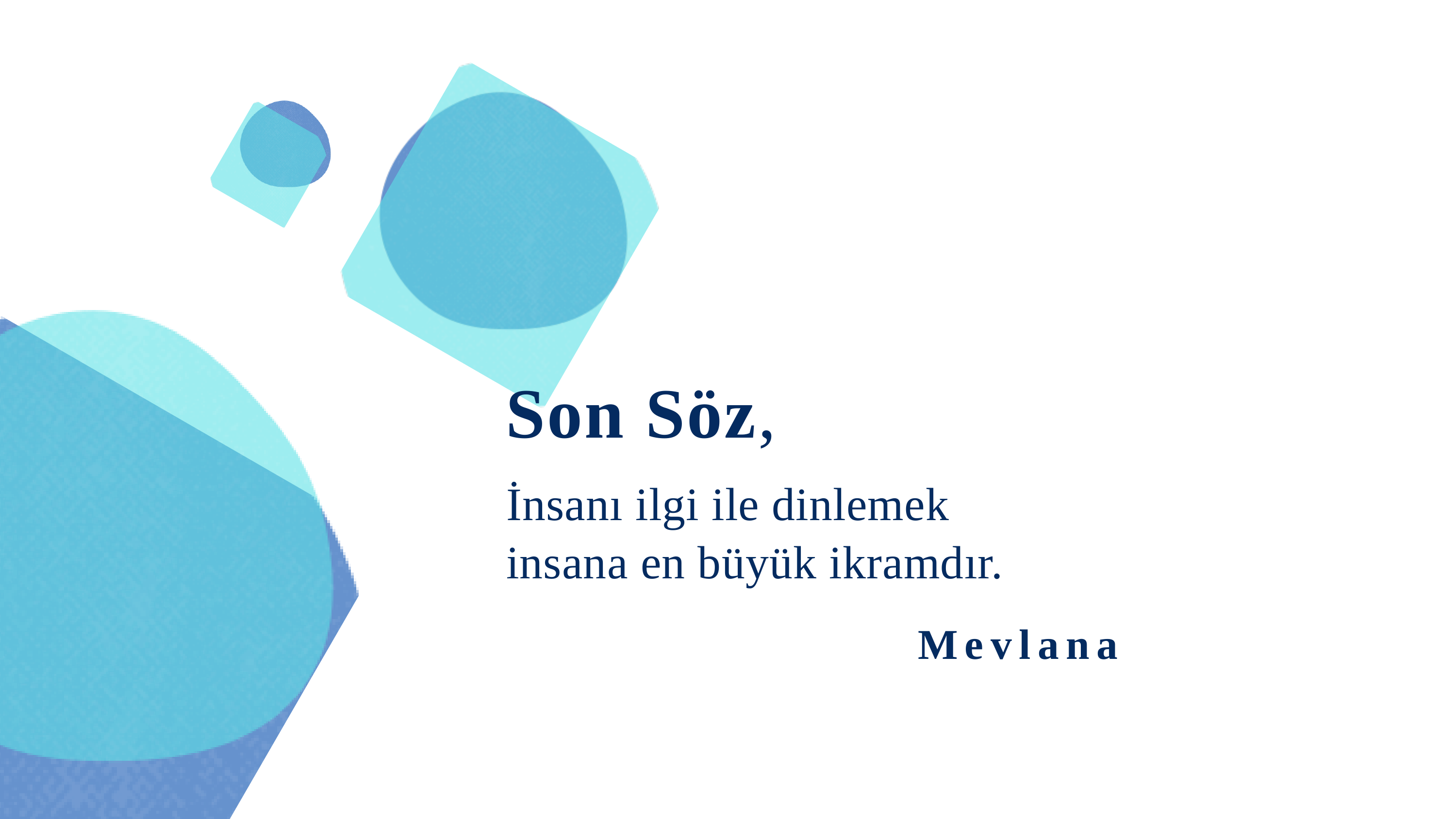

Son Söz,

İnsanı ilgi ile dinlemek
insana en büyük ikramdır.
Mevlana